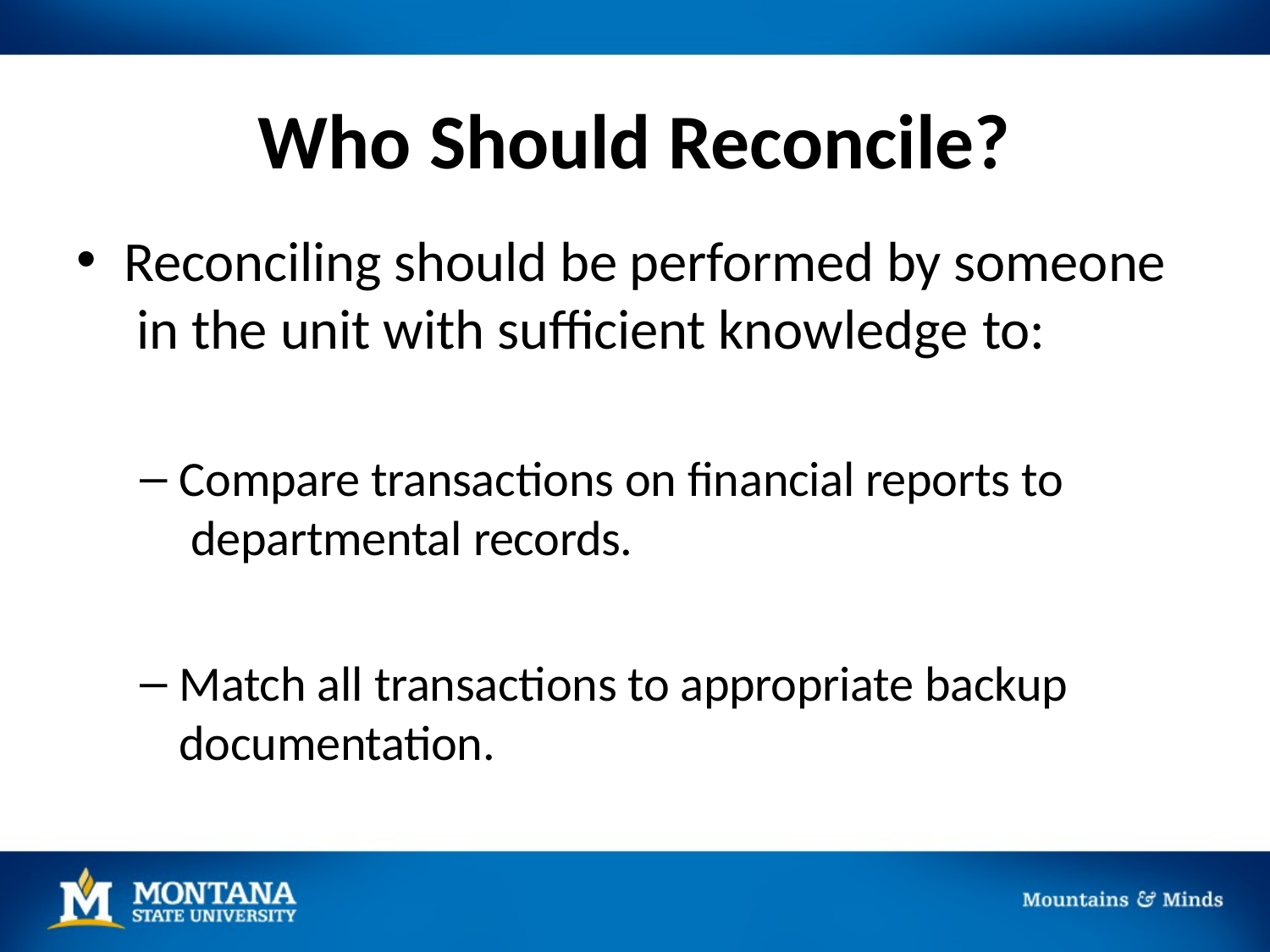

# Who Should Reconcile?
Reconciling should be performed by someone  in the unit with sufficient knowledge to:

Compare transactions on financial reports to  departmental records.

Match all transactions to appropriate backup  documentation.